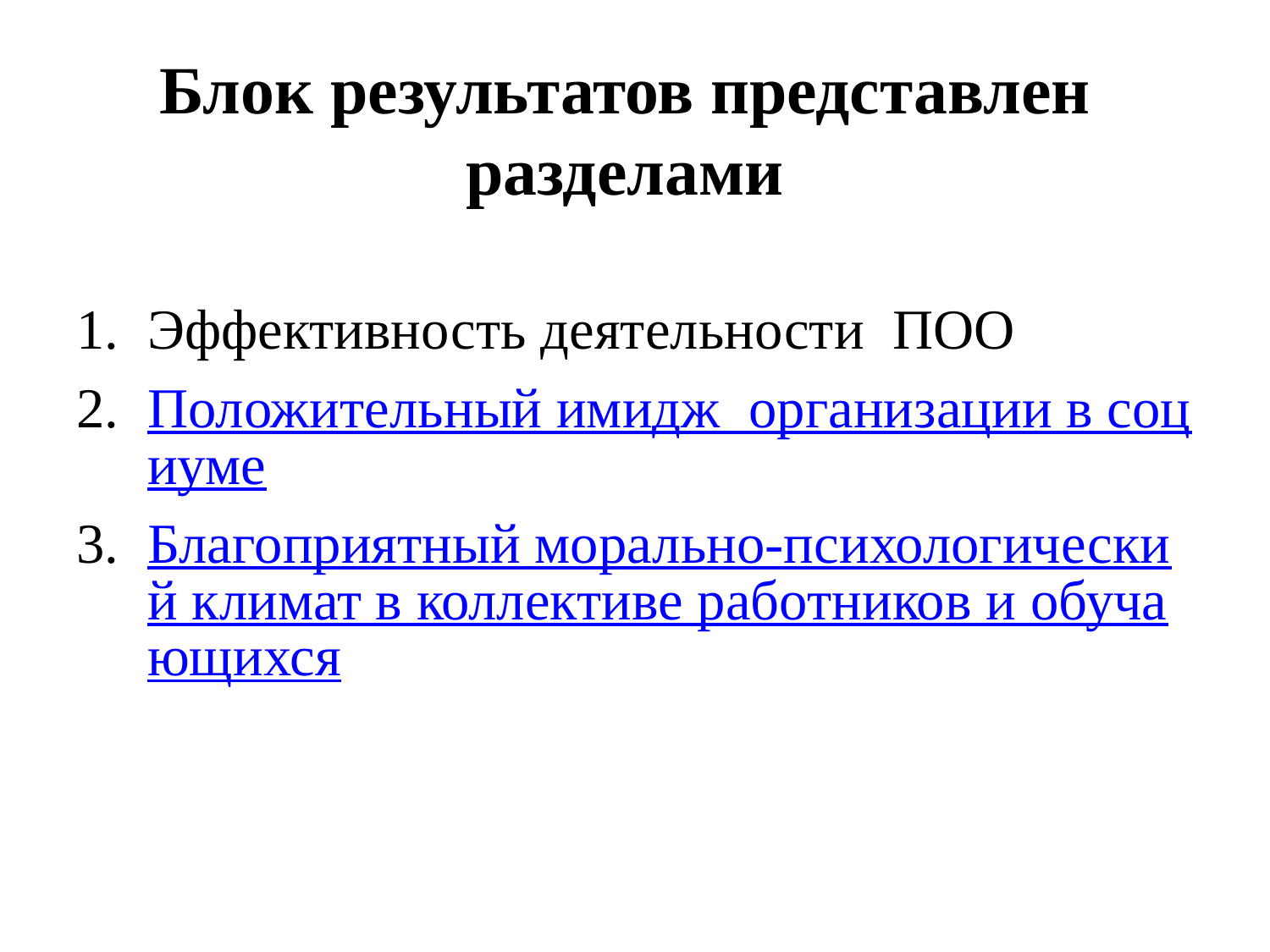

# Блок результатов представлен разделами
Эффективность деятельности  ПОО
Положительный имидж  организации в социуме
Благоприятный морально-психологический климат в коллективе работников и обучающихся